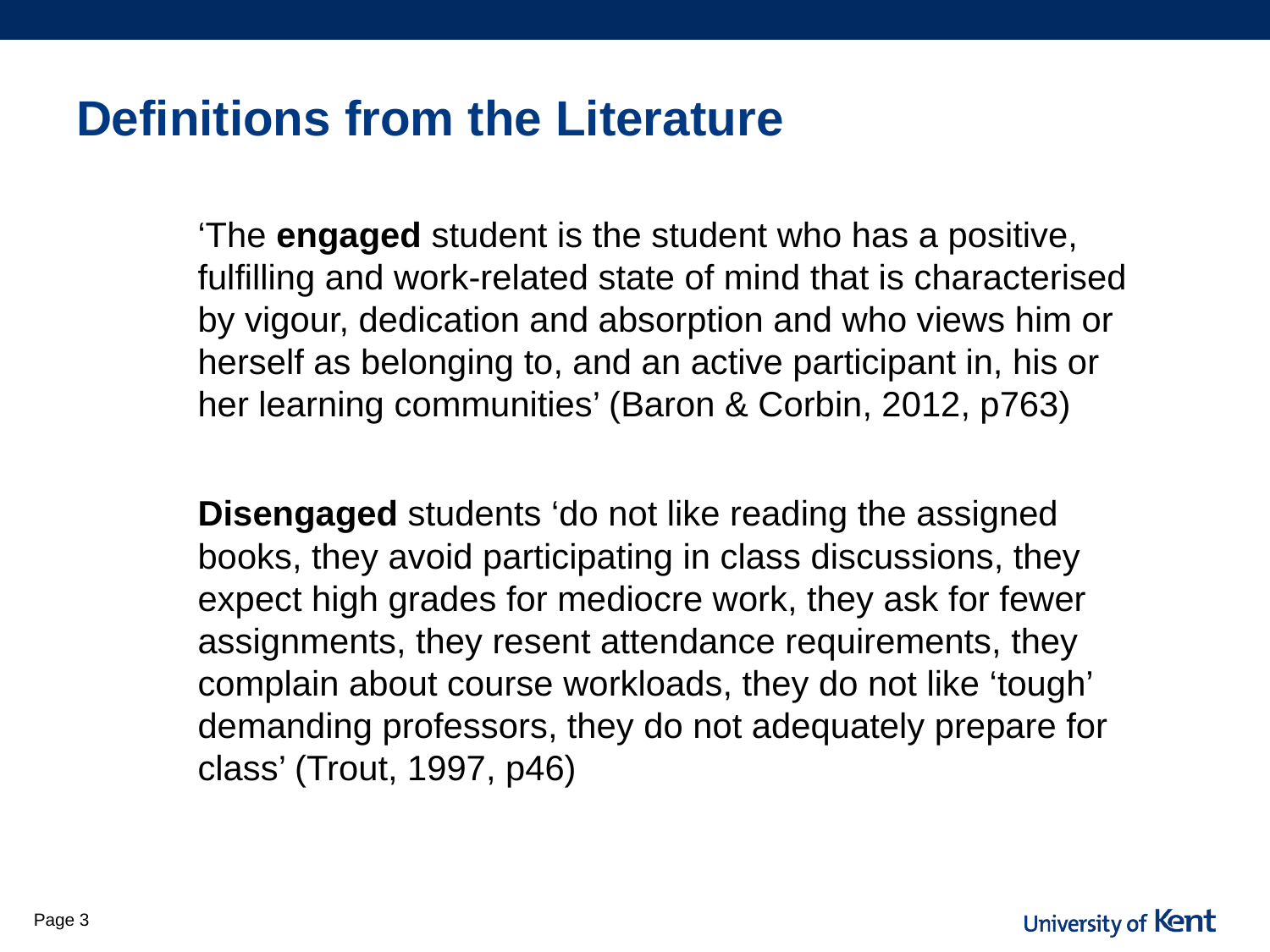

# Definitions from the Literature
‘The engaged student is the student who has a positive, fulfilling and work-related state of mind that is characterised by vigour, dedication and absorption and who views him or herself as belonging to, and an active participant in, his or her learning communities’ (Baron & Corbin, 2012, p763)

Disengaged students ‘do not like reading the assigned books, they avoid participating in class discussions, they expect high grades for mediocre work, they ask for fewer assignments, they resent attendance requirements, they complain about course workloads, they do not like ‘tough’ demanding professors, they do not adequately prepare for class’ (Trout, 1997, p46)
Page 3